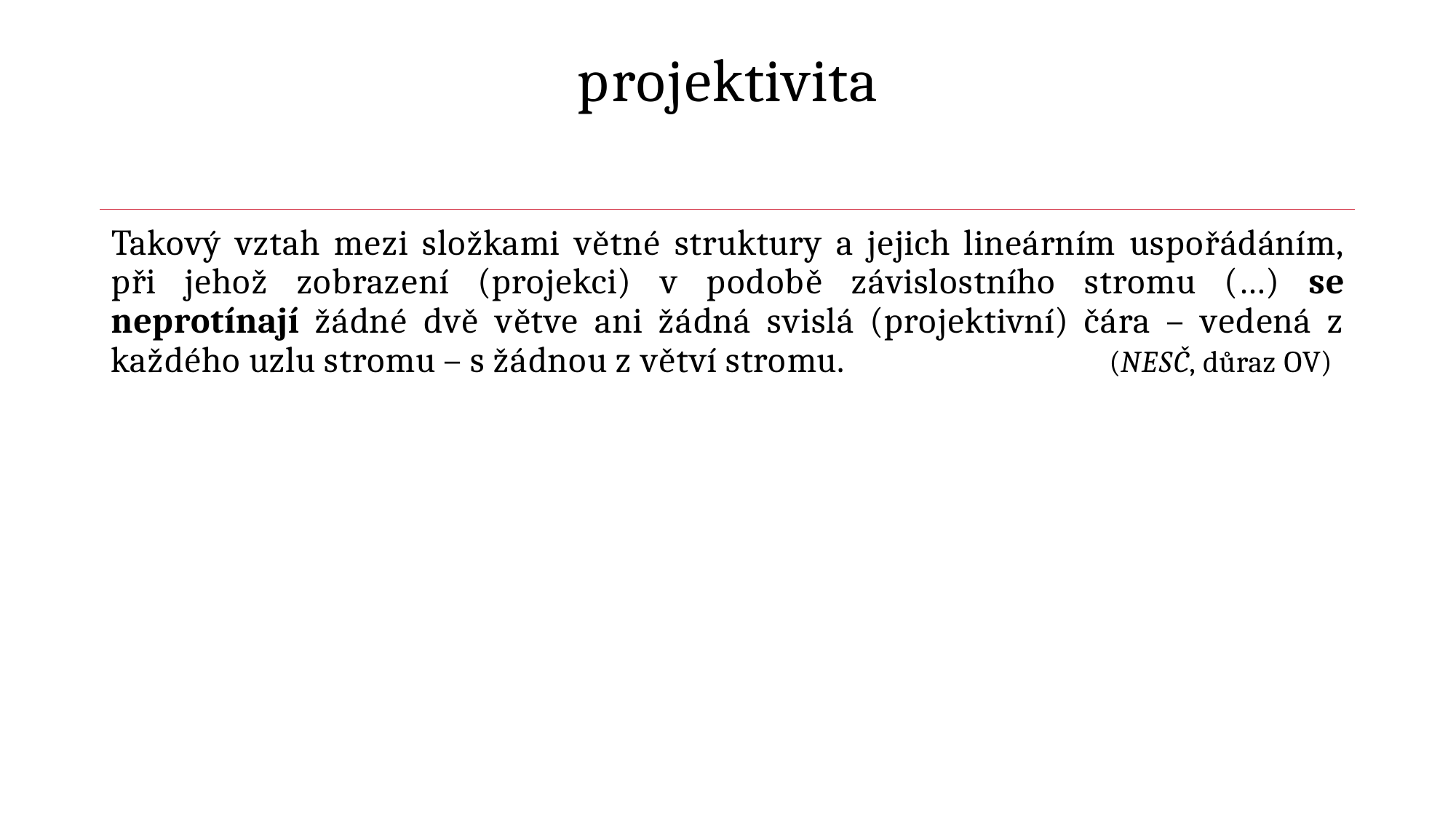

# projektivita
Takový vztah mezi složkami větné struktury a jejich lineárním uspořádáním, při jehož zobrazení (projekci) v podobě závislostního stromu (…) se neprotínají žádné dvě větve ani žádná svislá (projektivní) čára – vedená z každého uzlu stromu – s žádnou z větví stromu.                                 (NESČ, důraz OV)